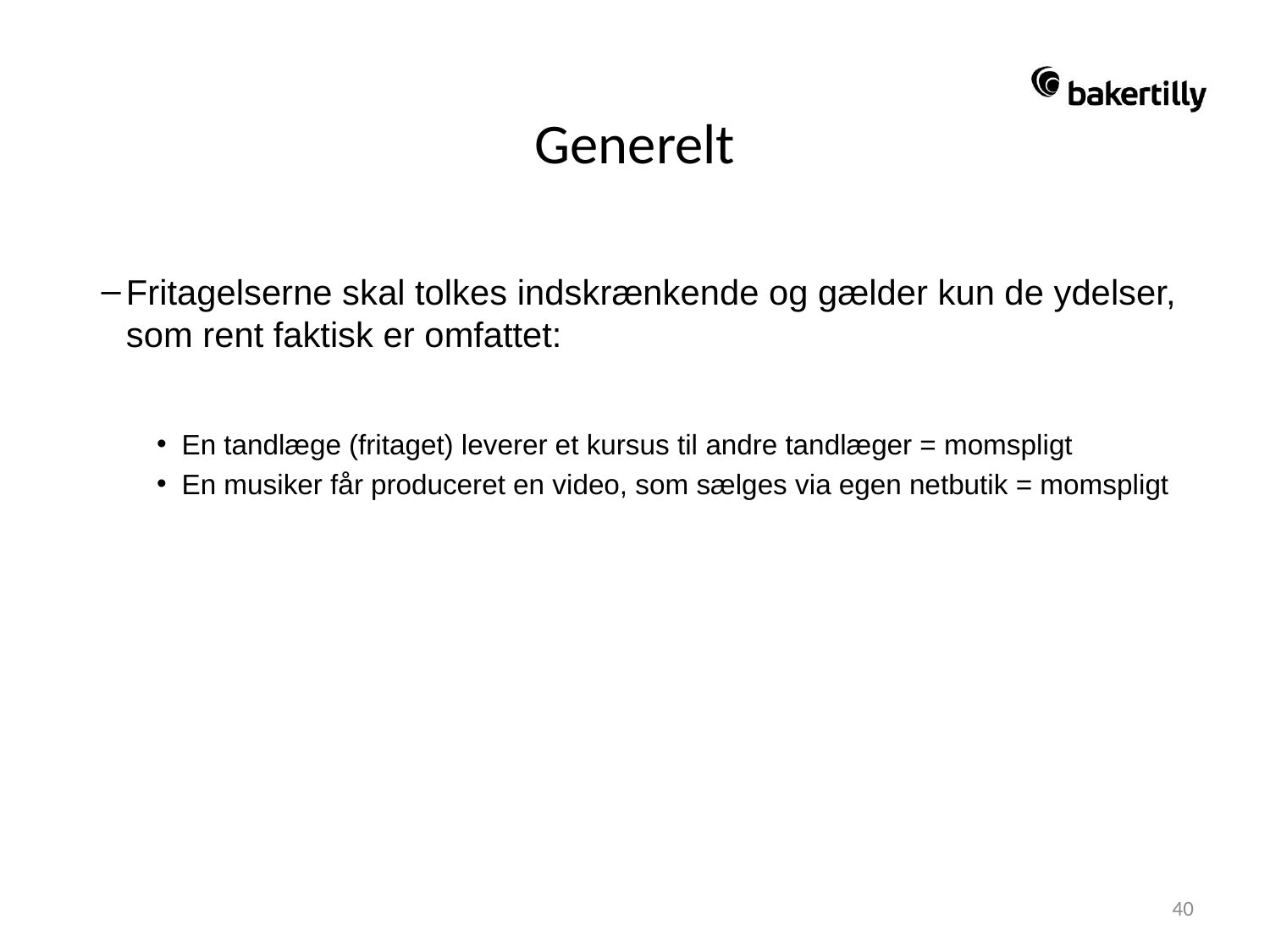

# Generelt

Fritagelserne skal tolkes indskrænkende og gælder kun de ydelser, som rent faktisk er omfattet:

En tandlæge (fritaget) leverer et kursus til andre tandlæger = momspligt
En musiker får produceret en video, som sælges via egen netbutik = momspligt

40